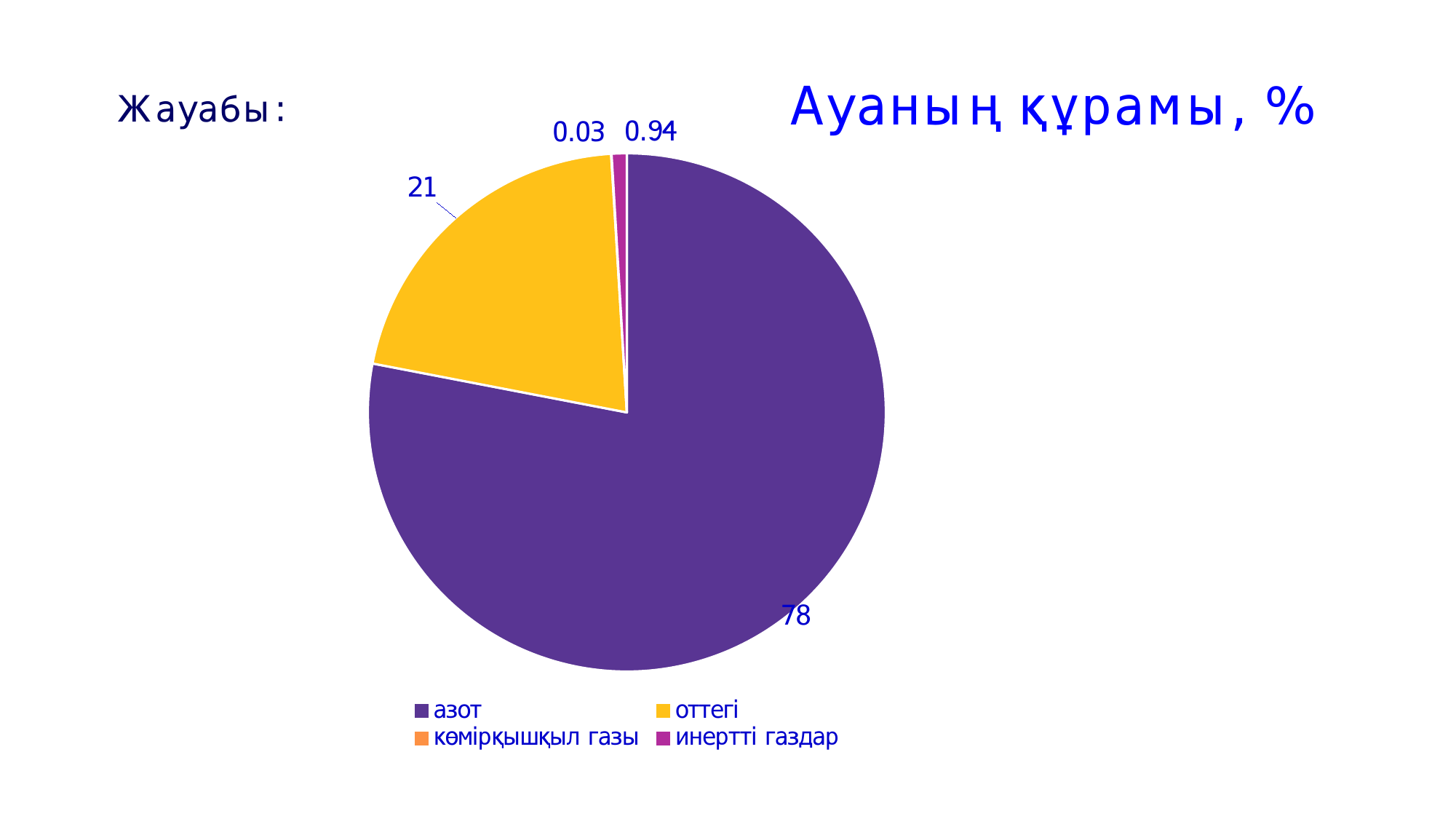

Ауаның құрамы, %
Жауабы:

[unsupported chart]

0,03%